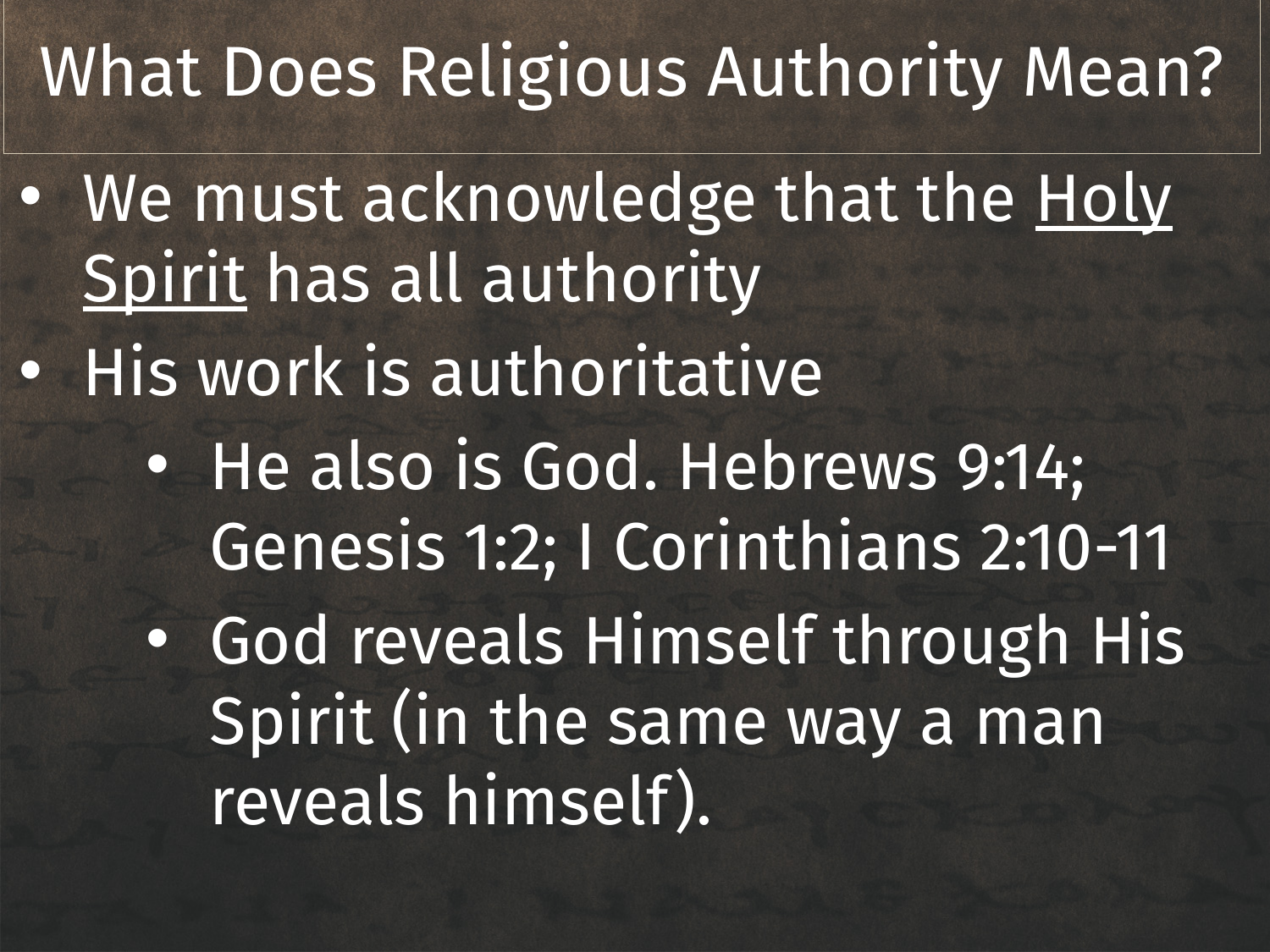

# What Does Religious Authority Mean?
We must acknowledge that the Holy Spirit has all authority
His work is authoritative
He also is God. Hebrews 9:14;
Genesis 1:2; I Corinthians 2:10-11
God reveals Himself through His Spirit (in the same way a man reveals himself).